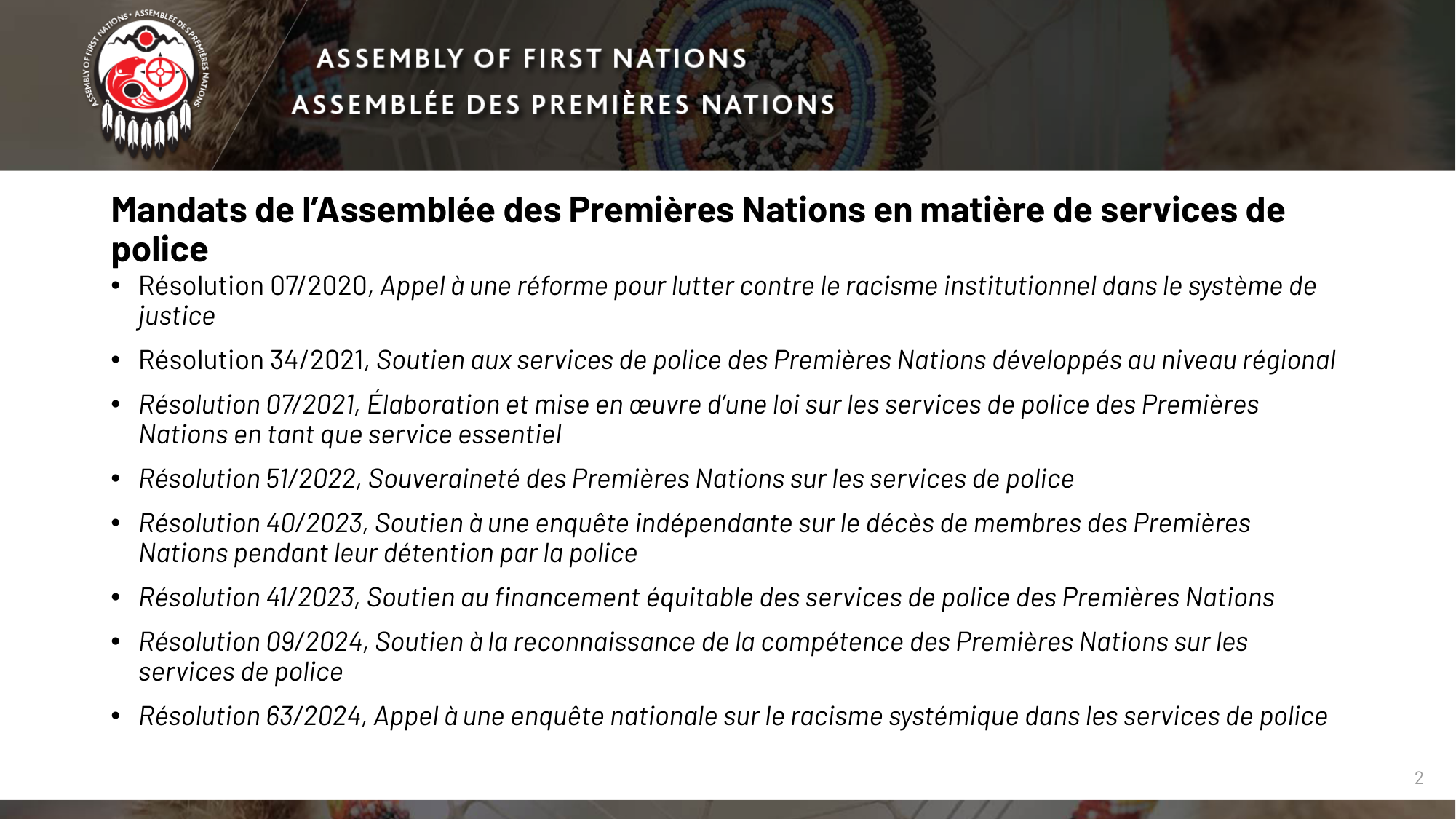

# Mandats de l’Assemblée des Premières Nations en matière de services de police

Résolution 07/2020, Appel à une réforme pour lutter contre le racisme institutionnel dans le système de justice
Résolution 34/2021, Soutien aux services de police des Premières Nations développés au niveau régional
Résolution 07/2021, Élaboration et mise en œuvre d’une loi sur les services de police des Premières Nations en tant que service essentiel
Résolution 51/2022, Souveraineté des Premières Nations sur les services de police
Résolution 40/2023, Soutien à une enquête indépendante sur le décès de membres des Premières Nations pendant leur détention par la police
Résolution 41/2023, Soutien au financement équitable des services de police des Premières Nations
Résolution 09/2024, Soutien à la reconnaissance de la compétence des Premières Nations sur les services de police
Résolution 63/2024, Appel à une enquête nationale sur le racisme systémique dans les services de police

2